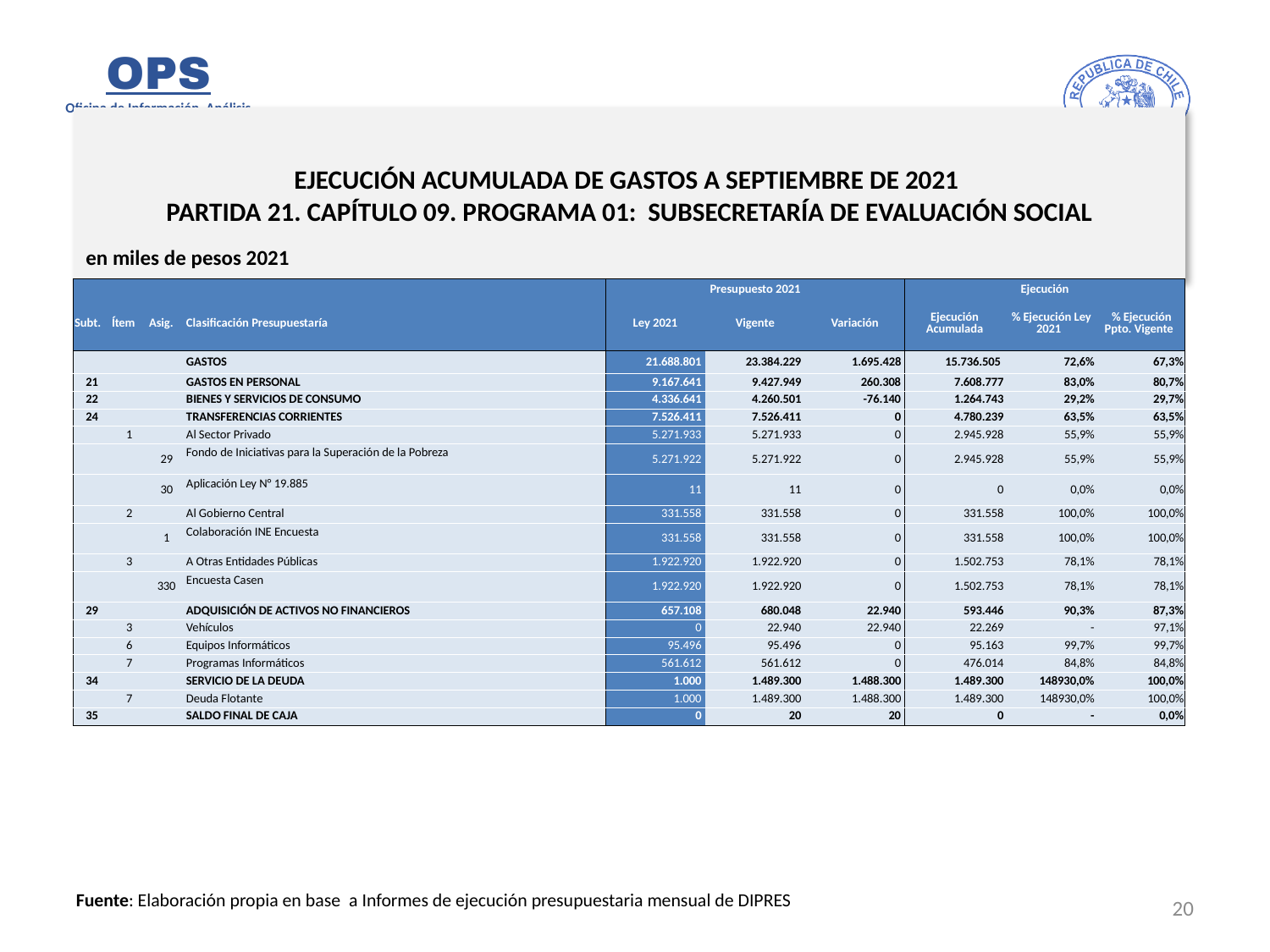

# EJECUCIÓN ACUMULADA DE GASTOS A SEPTIEMBRE DE 2021 PARTIDA 21. CAPÍTULO 09. PROGRAMA 01:  SUBSECRETARÍA DE EVALUACIÓN SOCIAL
en miles de pesos 2021
|  |  |  |  | Presupuesto 2021 |  |  | Ejecución |  |  |
| --- | --- | --- | --- | --- | --- | --- | --- | --- | --- |
| Subt. | Ítem | Asig. | Clasificación Presupuestaría | Ley 2021 | Vigente | Variación | Ejecución Acumulada | % Ejecución Ley 2021 | % Ejecución Ppto. Vigente |
|  |  |  | GASTOS | 21.688.801 | 23.384.229 | 1.695.428 | 15.736.505 | 72,6% | 67,3% |
| 21 |  |  | GASTOS EN PERSONAL | 9.167.641 | 9.427.949 | 260.308 | 7.608.777 | 83,0% | 80,7% |
| 22 |  |  | BIENES Y SERVICIOS DE CONSUMO | 4.336.641 | 4.260.501 | -76.140 | 1.264.743 | 29,2% | 29,7% |
| 24 |  |  | TRANSFERENCIAS CORRIENTES | 7.526.411 | 7.526.411 | 0 | 4.780.239 | 63,5% | 63,5% |
|  | 1 |  | Al Sector Privado | 5.271.933 | 5.271.933 | 0 | 2.945.928 | 55,9% | 55,9% |
|  |  | 29 | Fondo de Iniciativas para la Superación de la Pobreza | 5.271.922 | 5.271.922 | 0 | 2.945.928 | 55,9% | 55,9% |
|  |  | 30 | Aplicación Ley N° 19.885 | 11 | 11 | 0 | 0 | 0,0% | 0,0% |
|  | 2 |  | Al Gobierno Central | 331.558 | 331.558 | 0 | 331.558 | 100,0% | 100,0% |
|  |  | 1 | Colaboración INE Encuesta | 331.558 | 331.558 | 0 | 331.558 | 100,0% | 100,0% |
|  | 3 |  | A Otras Entidades Públicas | 1.922.920 | 1.922.920 | 0 | 1.502.753 | 78,1% | 78,1% |
|  |  | 330 | Encuesta Casen | 1.922.920 | 1.922.920 | 0 | 1.502.753 | 78,1% | 78,1% |
| 29 |  |  | ADQUISICIÓN DE ACTIVOS NO FINANCIEROS | 657.108 | 680.048 | 22.940 | 593.446 | 90,3% | 87,3% |
|  | 3 |  | Vehículos | 0 | 22.940 | 22.940 | 22.269 | - | 97,1% |
|  | 6 |  | Equipos Informáticos | 95.496 | 95.496 | 0 | 95.163 | 99,7% | 99,7% |
|  | 7 |  | Programas Informáticos | 561.612 | 561.612 | 0 | 476.014 | 84,8% | 84,8% |
| 34 |  |  | SERVICIO DE LA DEUDA | 1.000 | 1.489.300 | 1.488.300 | 1.489.300 | 148930,0% | 100,0% |
|  | 7 |  | Deuda Flotante | 1.000 | 1.489.300 | 1.488.300 | 1.489.300 | 148930,0% | 100,0% |
| 35 |  |  | SALDO FINAL DE CAJA | 0 | 20 | 20 | 0 | - | 0,0% |
20